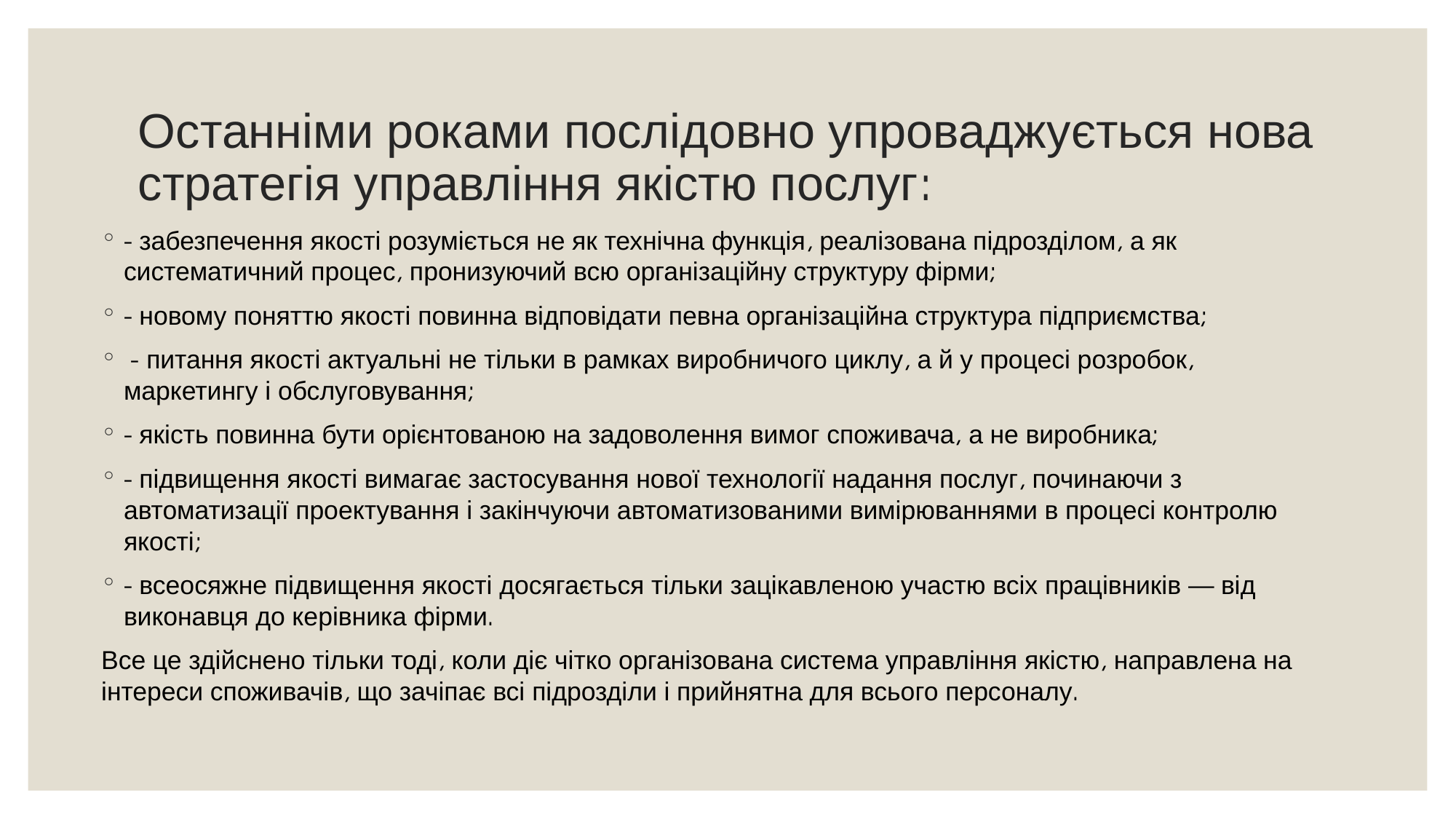

# Останніми роками послідовно упроваджується нова стратегія управління якістю послуг:
- забезпечення якості розуміється не як технічна функція, реалізована підрозділом, а як систематичний процес, пронизуючий всю організаційну структуру фірми;
- новому поняттю якості повинна відповідати певна організаційна структура підприємства;
 - питання якості актуальні не тільки в рамках виробничого циклу, а й у процесі розробок, маркетингу і обслуговування;
- якість повинна бути орієнтованою на задоволення вимог споживача, а не виробника;
- підвищення якості вимагає застосування нової технології надання послуг, починаючи з автоматизації проектування і закінчуючи автоматизованими вимірюваннями в процесі контролю якості;
- всеосяжне підвищення якості досягається тільки зацікавленою участю всіх працівників — від виконавця до керівника фірми.
Все це здійснено тільки тоді, коли діє чітко організована система управління якістю, направлена на інтереси споживачів, що зачіпає всі підрозділи і прийнятна для всього персоналу.